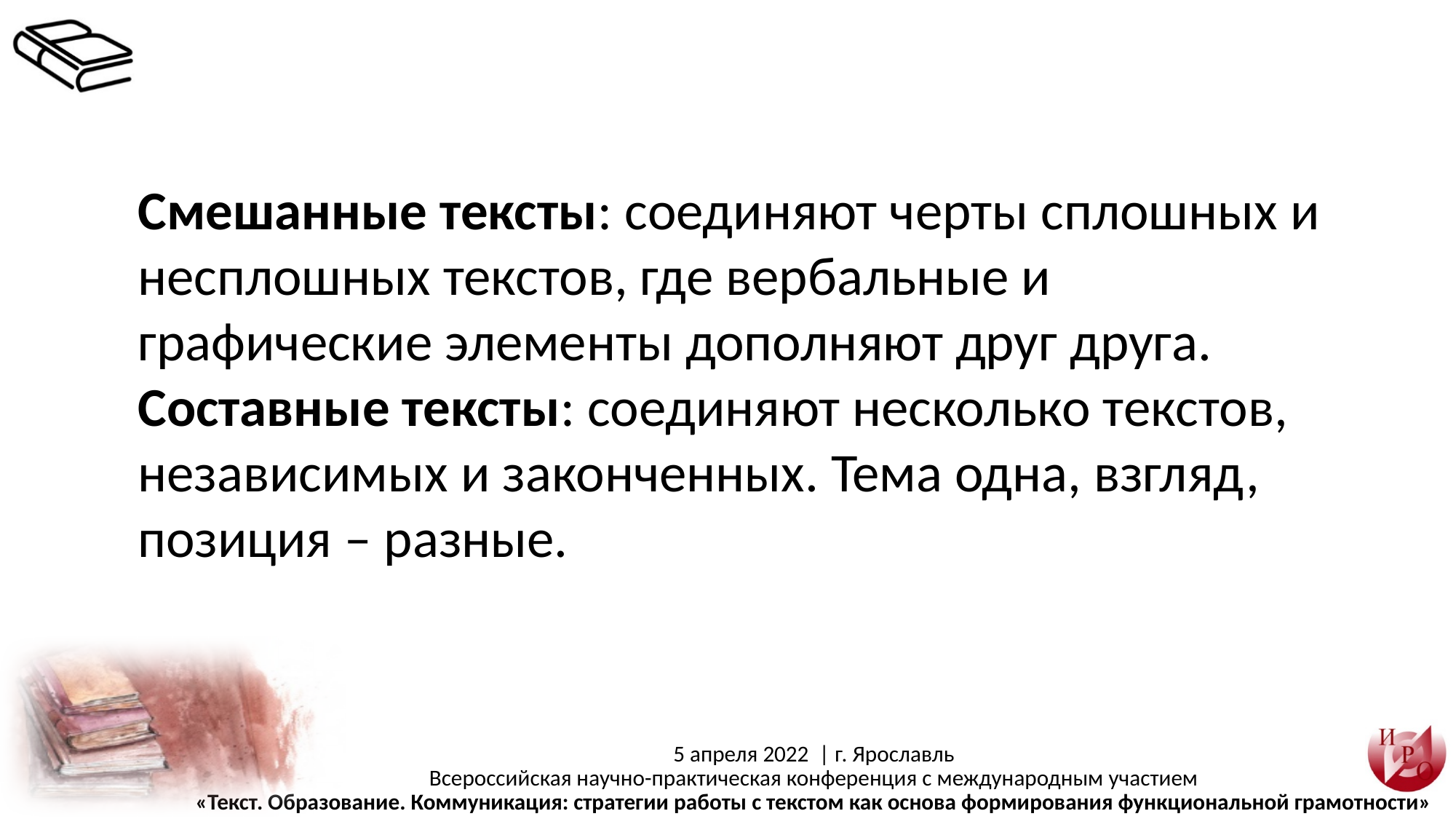

Смешанные тексты: соединяют черты сплошных и несплошных текстов, где вербальные и графические элементы дополняют друг друга.
Составные тексты: соединяют несколько текстов, независимых и законченных. Тема одна, взгляд, позиция – разные.